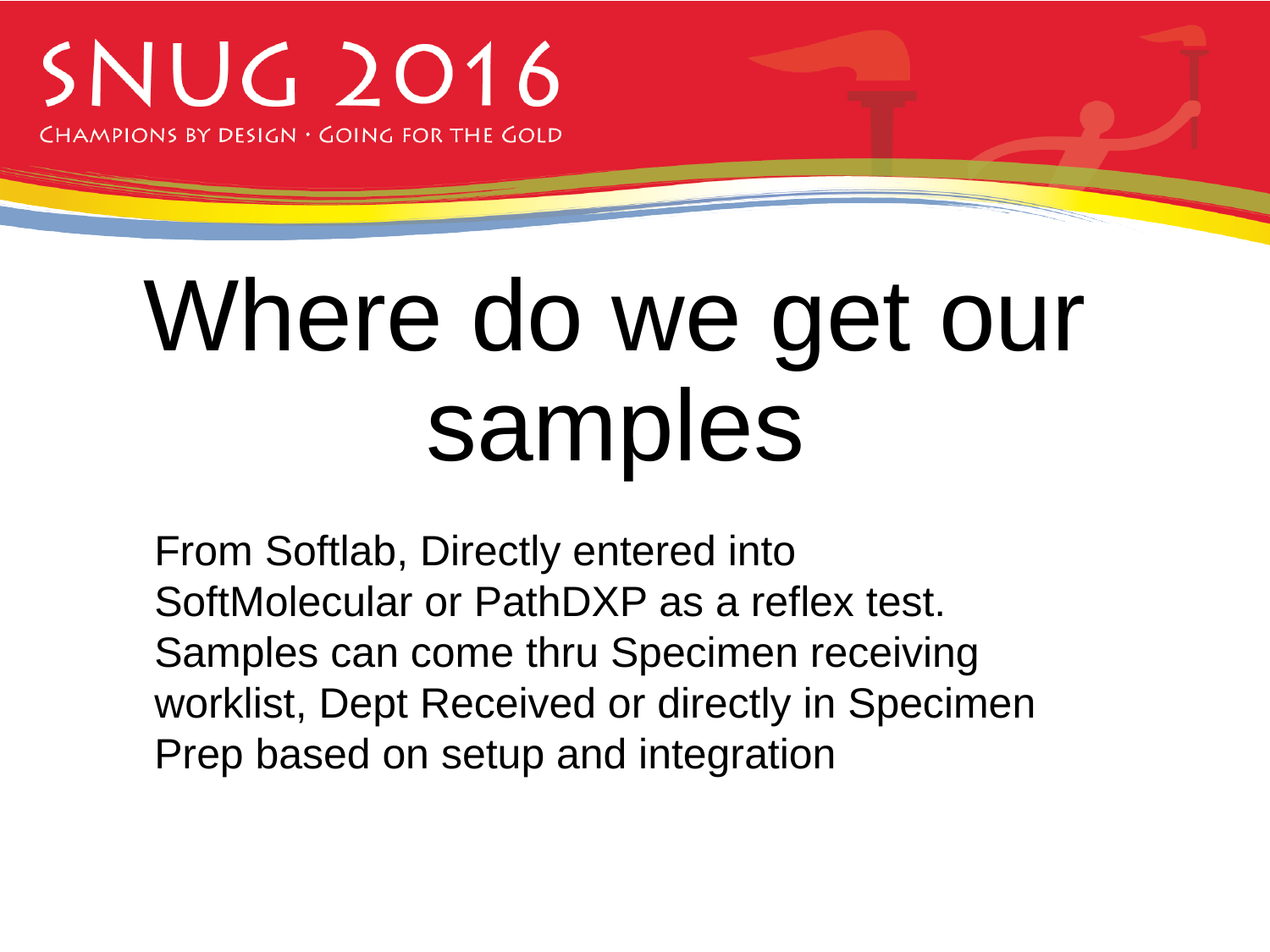

# Where do we get our samples
From Softlab, Directly entered into SoftMolecular or PathDXP as a reflex test. Samples can come thru Specimen receiving worklist, Dept Received or directly in Specimen Prep based on setup and integration